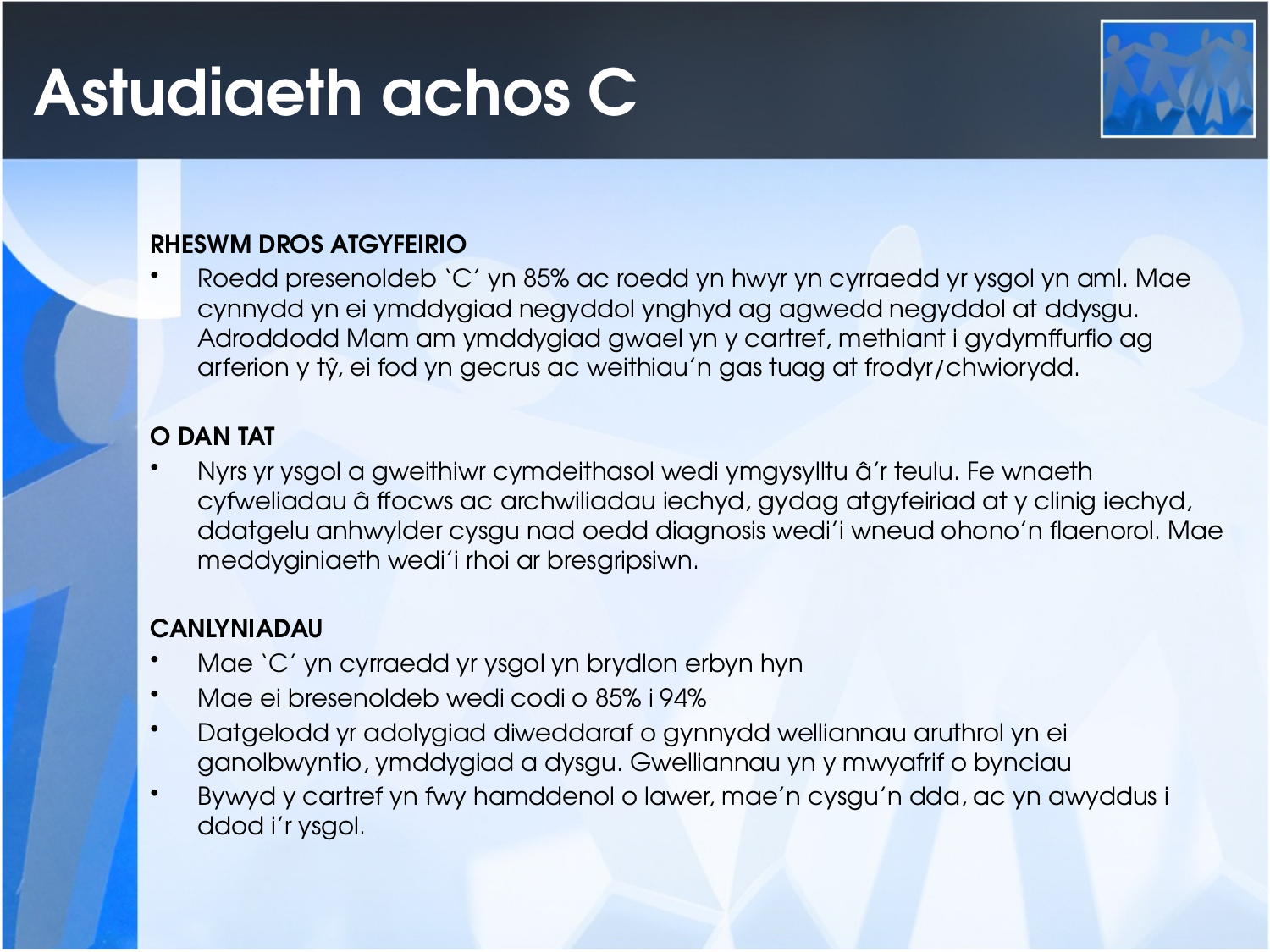

# Astudiaeth achos C
RHESWM DROS ATGYFEIRIO
Roedd presenoldeb ‘C’ yn 85% ac roedd yn hwyr yn cyrraedd yr ysgol yn aml. Mae cynnydd yn ei ymddygiad negyddol ynghyd ag agwedd negyddol at ddysgu. Adroddodd Mam am ymddygiad gwael yn y cartref, methiant i gydymffurfio ag arferion y tŷ, ei fod yn gecrus ac weithiau’n gas tuag at frodyr/chwiorydd.

O DAN TAT
Nyrs yr ysgol a gweithiwr cymdeithasol wedi ymgysylltu â’r teulu. Fe wnaeth cyfweliadau â ffocws ac archwiliadau iechyd, gydag atgyfeiriad at y clinig iechyd, ddatgelu anhwylder cysgu nad oedd diagnosis wedi’i wneud ohono’n flaenorol. Mae meddyginiaeth wedi’i rhoi ar bresgripsiwn.

CANLYNIADAU
Mae ‘C’ yn cyrraedd yr ysgol yn brydlon erbyn hyn
Mae ei bresenoldeb wedi codi o 85% i 94%
Datgelodd yr adolygiad diweddaraf o gynnydd welliannau aruthrol yn ei ganolbwyntio, ymddygiad a dysgu. Gwelliannau yn y mwyafrif o bynciau
Bywyd y cartref yn fwy hamddenol o lawer, mae’n cysgu’n dda, ac yn awyddus i ddod i’r ysgol.